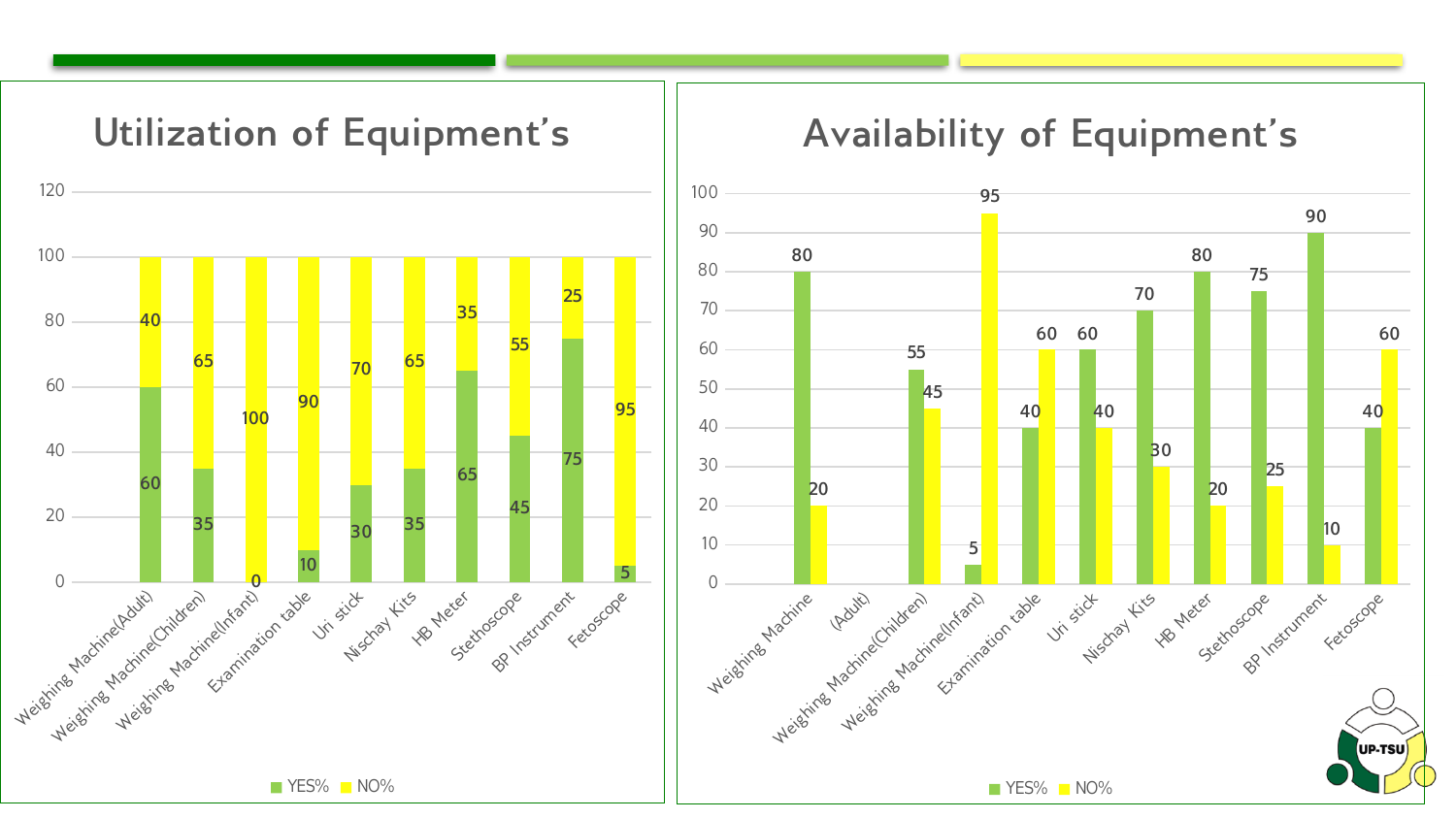

### Chart: Utilization of Equipment’s

| Category | YES% | NO% |
|---|---|---|
|  | None | None |
| Weighing Machine(Adult) | 60.0 | 40.0 |
| Weighing Machine(Children) | 35.0 | 65.0 |
| Weighing Machine(Infant) | 0.0 | 100.0 |
| Examination table | 10.0 | 90.0 |
| Uri stick | 30.0 | 70.0 |
| Nischay Kits | 35.0 | 65.0 |
| HB Meter | 65.0 | 35.0 |
| Stethoscope | 45.0 | 55.00000000000001 |
| BP Instrument | 75.0 | 25.0 |
| Fetoscope | 5.0 | 95.0 |

### Chart: Availability of Equipment’s

| Category | YES% | NO% |
|---|---|---|
|  | None | None |
| Weighing Machine | 80.0 | 20.0 |
| (Adult) | None | None |
| Weighing Machine(Children) | 55.00000000000001 | 45.0 |
| Weighing Machine(Infant) | 5.0 | 95.0 |
| Examination table | 40.0 | 60.0 |
| Uri stick | 60.0 | 40.0 |
| Nischay Kits | 70.0 | 30.0 |
| HB Meter | 80.0 | 20.0 |
| Stethoscope | 75.0 | 25.0 |
| BP Instrument | 90.0 | 10.0 |
| Fetoscope | 40.0 | 60.0 |